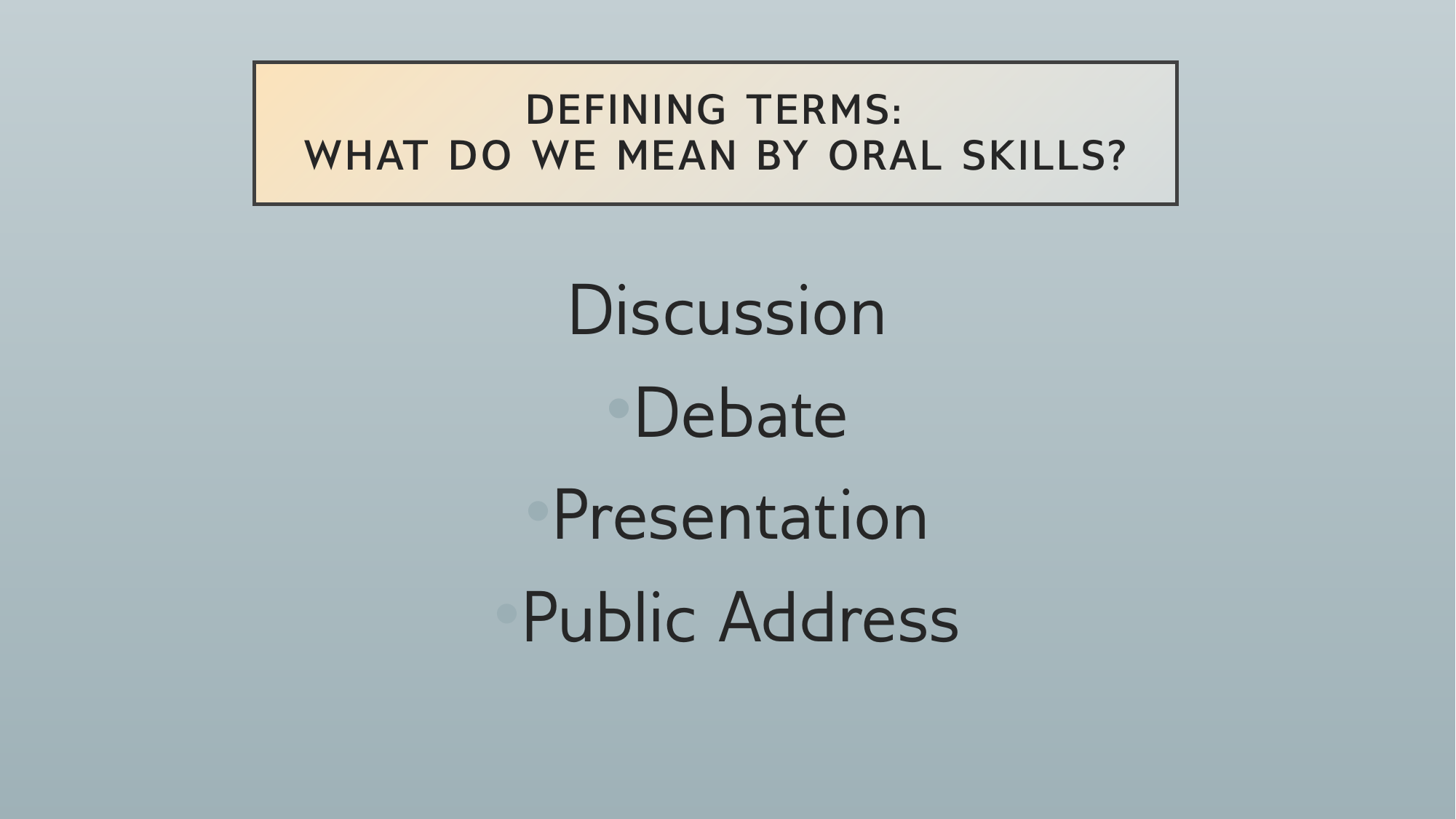

# Defining Terms: What Do We Mean by Oral Skills?
Discussion
Debate
Presentation
Public Address